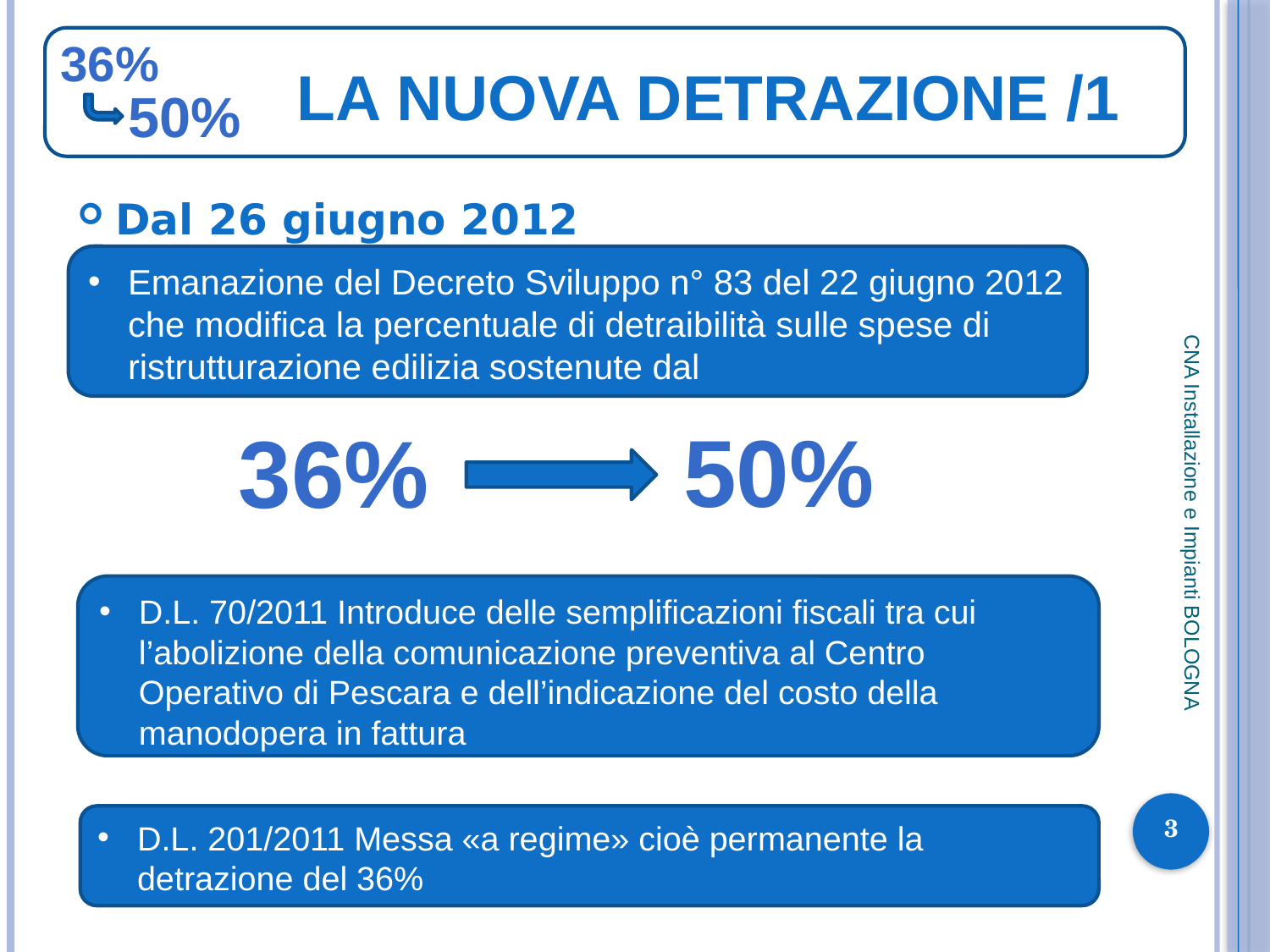

36%

# LA NUOVA DETRAZIONE /1
50%

Dal 26 giugno 2012

Emanazione del Decreto Sviluppo n° 83 del 22 giugno 2012 che modifica la percentuale di detraibilità sulle spese di ristrutturazione edilizia sostenute dal
50%
36%

CNA Installazione e Impianti BOLOGNA

D.L. 70/2011 Introduce delle semplificazioni fiscali tra cui l’abolizione della comunicazione preventiva al Centro Operativo di Pescara e dell’indicazione del costo della manodopera in fattura
3
D.L. 201/2011 Messa «a regime» cioè permanente la detrazione del 36%